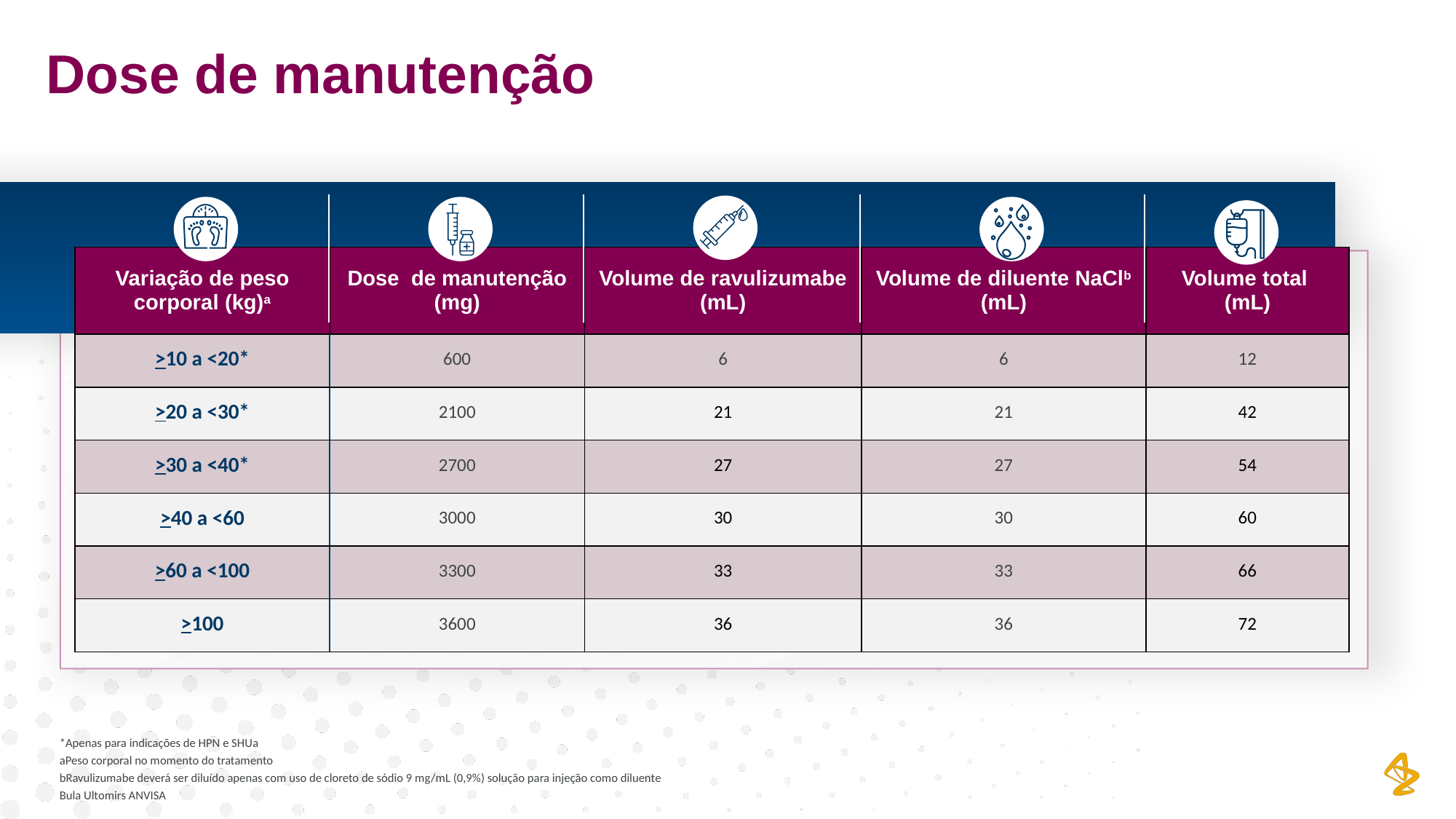

Dose de manutenção

| Variação de peso corporal (kg)a | Dose de manutenção (mg) | Volume de ravulizumabe (mL) | Volume de diluente NaClb (mL) | Volume total (mL) |
| --- | --- | --- | --- | --- |
| >10 a <20\* | 600 | 6 | 6 | 12 |
| >20 a <30\* | 2100 | 21 | 21 | 42 |
| >30 a <40\* | 2700 | 27 | 27 | 54 |
| >40 a <60 | 3000 | 30 | 30 | 60 |
| >60 a <100 | 3300 | 33 | 33 | 66 |
| >100 | 3600 | 36 | 36 | 72 |

*Apenas para indicações de HPN e SHUa
aPeso corporal no momento do tratamento
bRavulizumabe deverá ser diluído apenas com uso de cloreto de sódio 9 mg/mL (0,9%) solução para injeção como diluente
Bula Ultomirs ANVISA